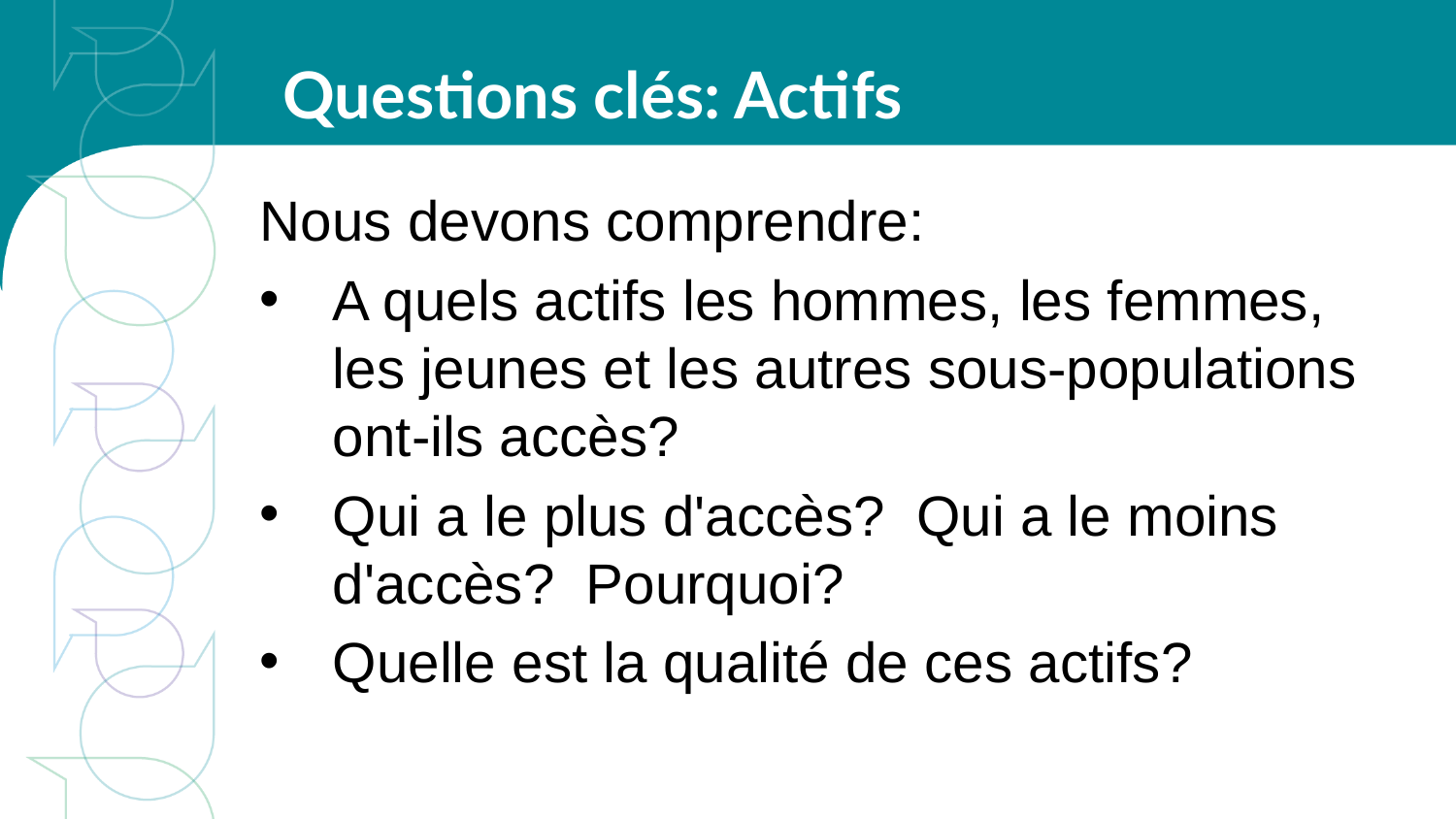

# Questions clés: Actifs
Nous devons comprendre:
A quels actifs les hommes, les femmes, les jeunes et les autres sous-populations ont-ils accès?
Qui a le plus d'accès?  Qui a le moins d'accès?  Pourquoi?
Quelle est la qualité de ces actifs?